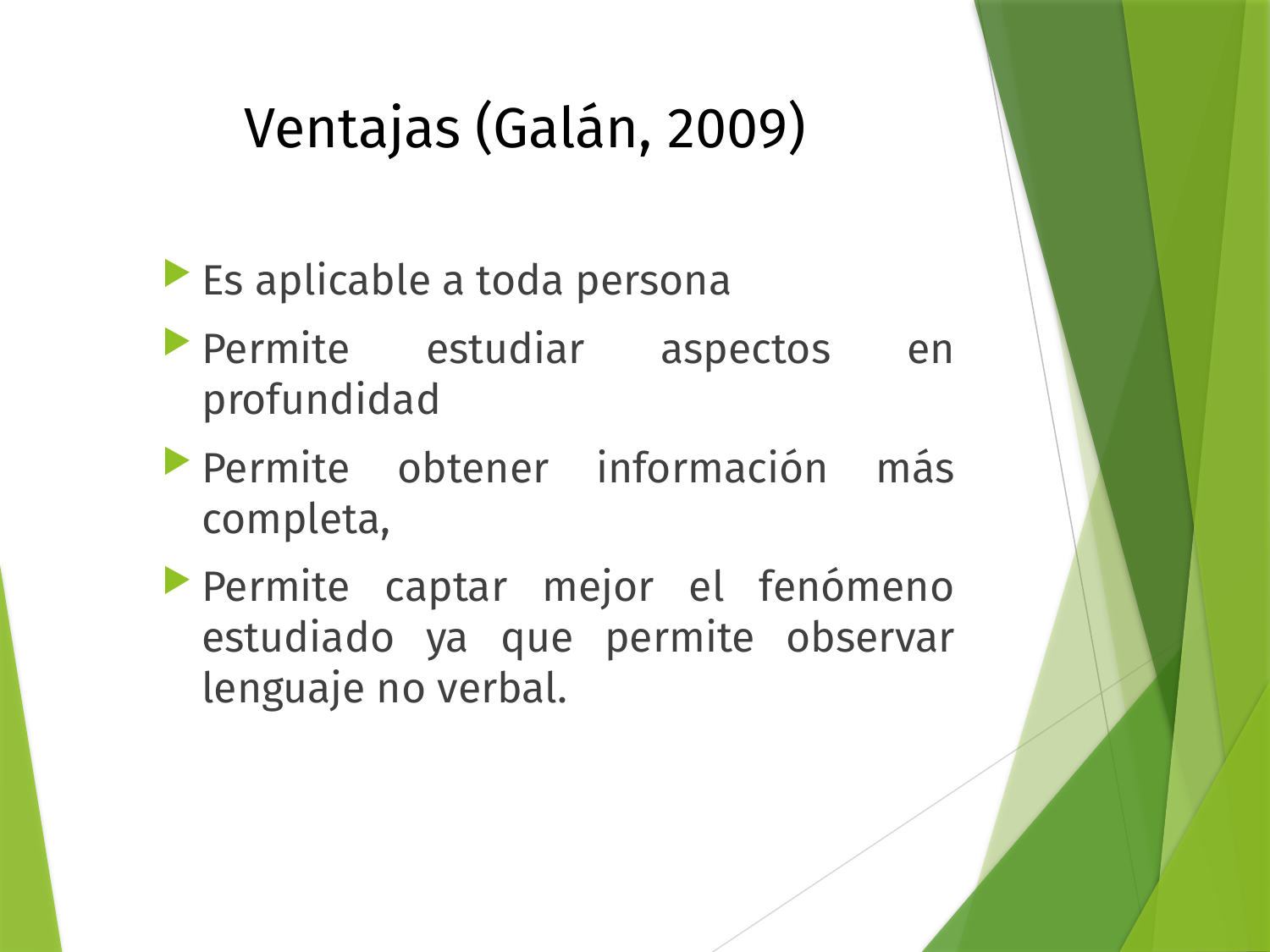

# Ventajas (Galán, 2009)
Es aplicable a toda persona
Permite estudiar aspectos en profundidad
Permite obtener información más completa,
Permite captar mejor el fenómeno estudiado ya que permite observar lenguaje no verbal.